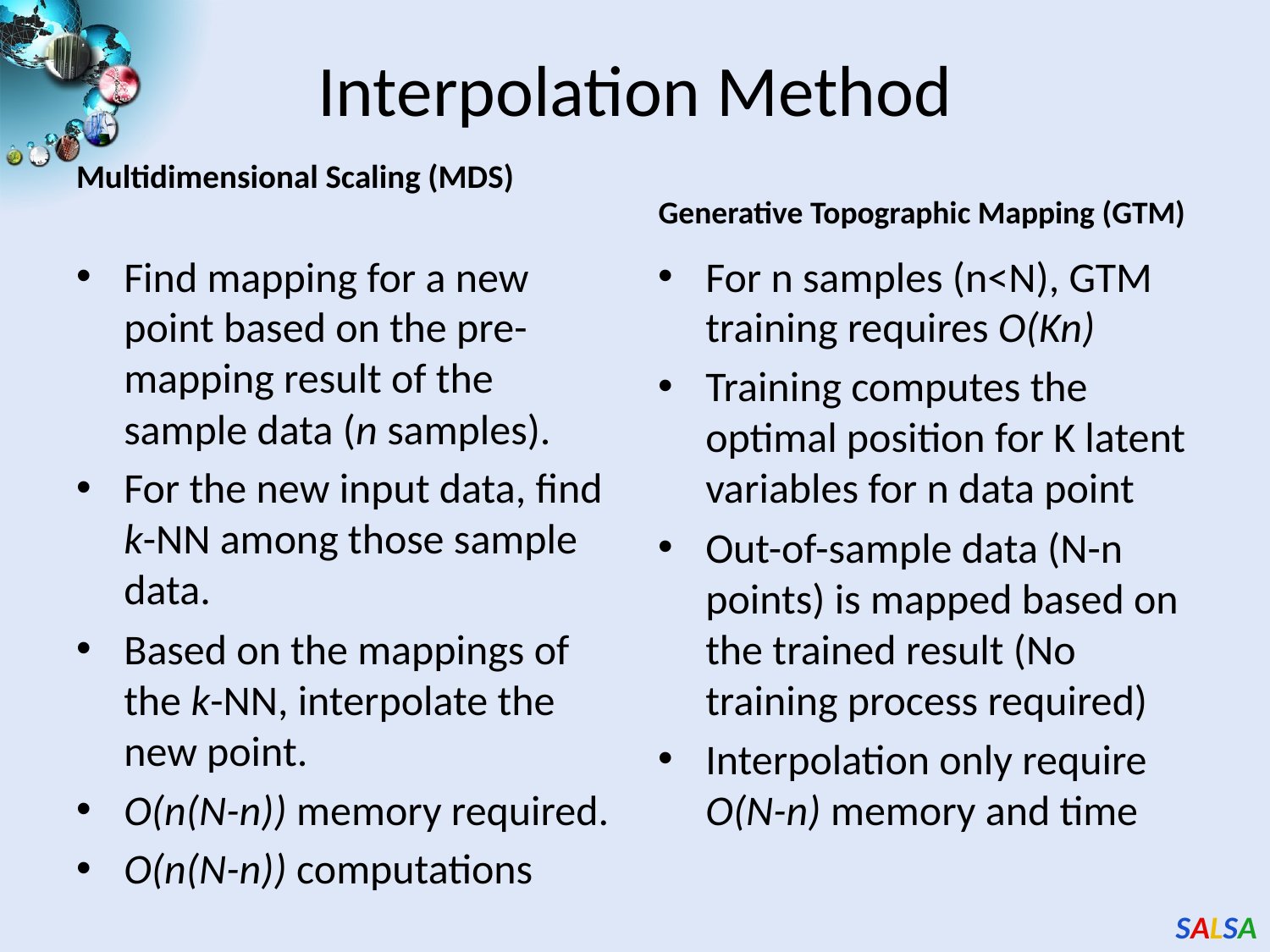

# Interpolation Method
Multidimensional Scaling (MDS)
Generative Topographic Mapping (GTM)
Find mapping for a new point based on the pre-mapping result of the sample data (n samples).
For the new input data, find k-NN among those sample data.
Based on the mappings of the k-NN, interpolate the new point.
O(n(N-n)) memory required.
O(n(N-n)) computations
For n samples (n<N), GTM training requires O(Kn)
Training computes the optimal position for K latent variables for n data point
Out-of-sample data (N-n points) is mapped based on the trained result (No training process required)
Interpolation only require O(N-n) memory and time